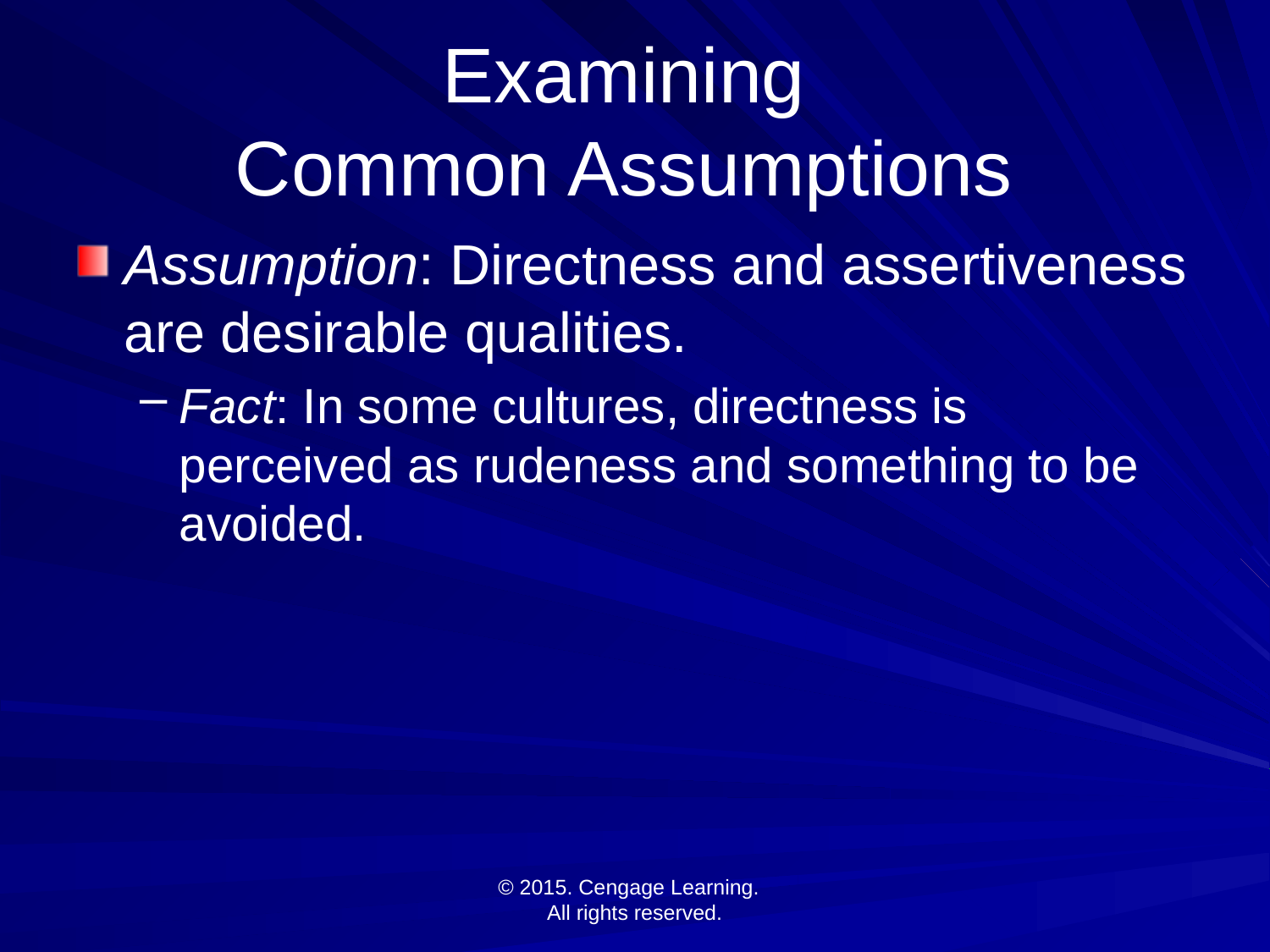

# Examining Common Assumptions
Assumption: Directness and assertiveness are desirable qualities.
Fact: In some cultures, directness is perceived as rudeness and something to be avoided.
© 2015. Cengage Learning.
All rights reserved.